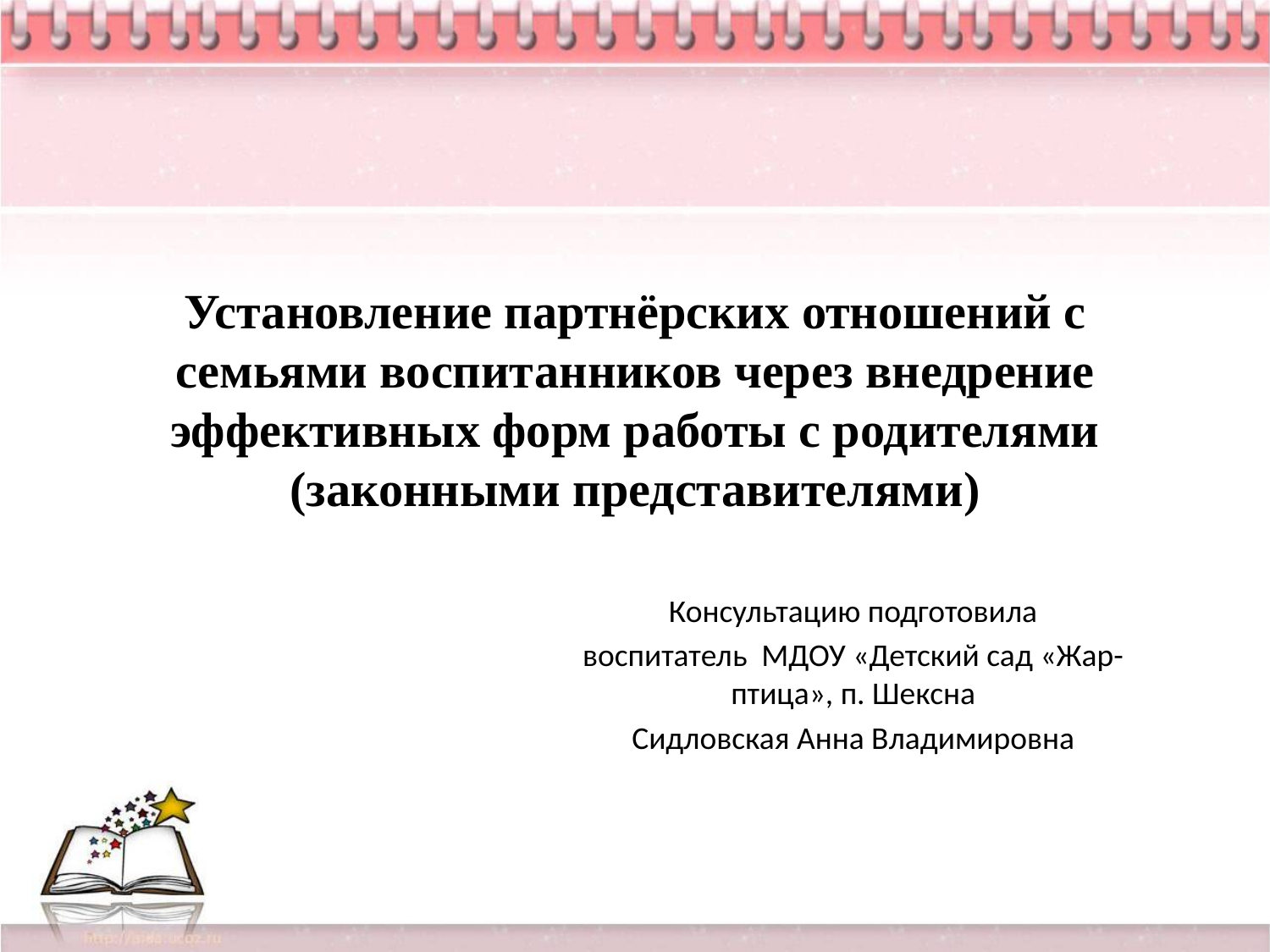

# Установление партнёрских отношений с семьями воспитанников через внедрение эффективных форм работы с родителями (законными представителями)

Консультацию подготовила
воспитатель  МДОУ «Детский сад «Жар-птица», п. Шексна
Сидловская Анна Владимировна